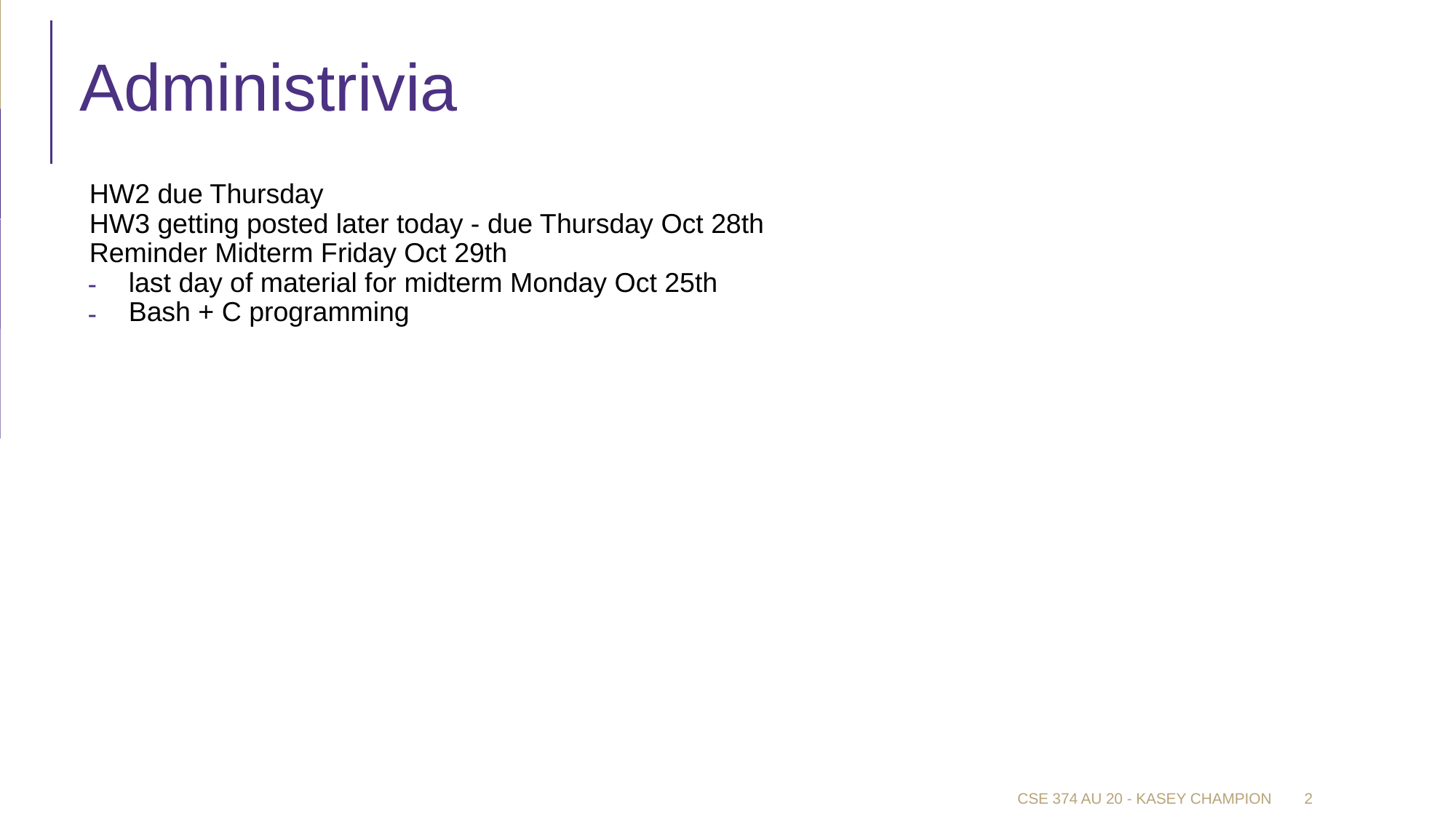

# Administrivia
HW2 due Thursday
HW3 getting posted later today - due Thursday Oct 28th
Reminder Midterm Friday Oct 29th
last day of material for midterm Monday Oct 25th
Bash + C programming
CSE 374 AU 20 - KASEY CHAMPION
2